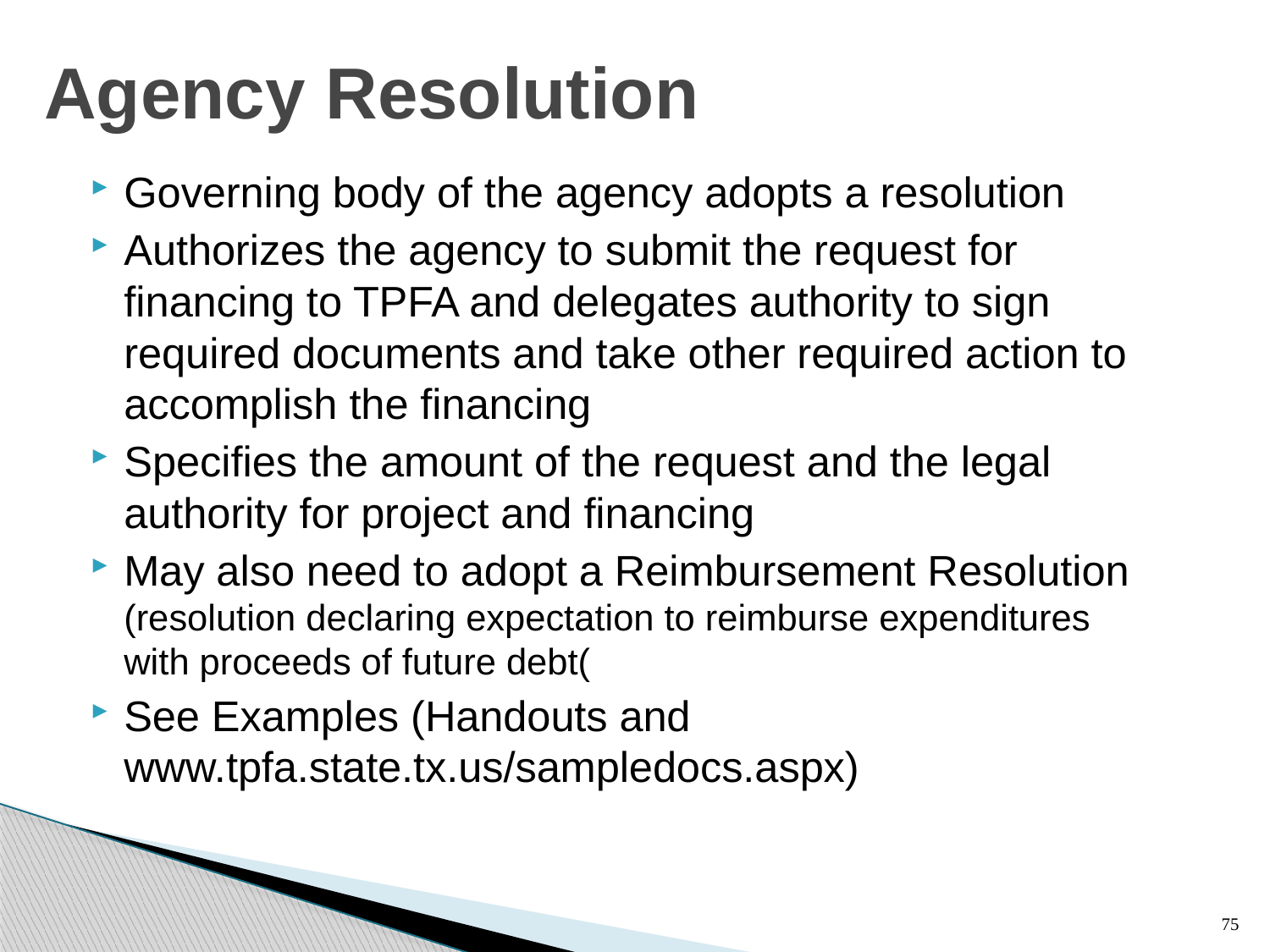

# Agency Resolution
Governing body of the agency adopts a resolution
Authorizes the agency to submit the request for financing to TPFA and delegates authority to sign required documents and take other required action to accomplish the financing
Specifies the amount of the request and the legal authority for project and financing
May also need to adopt a Reimbursement Resolution (resolution declaring expectation to reimburse expenditures with proceeds of future debt(
See Examples (Handouts and www.tpfa.state.tx.us/sampledocs.aspx)
75